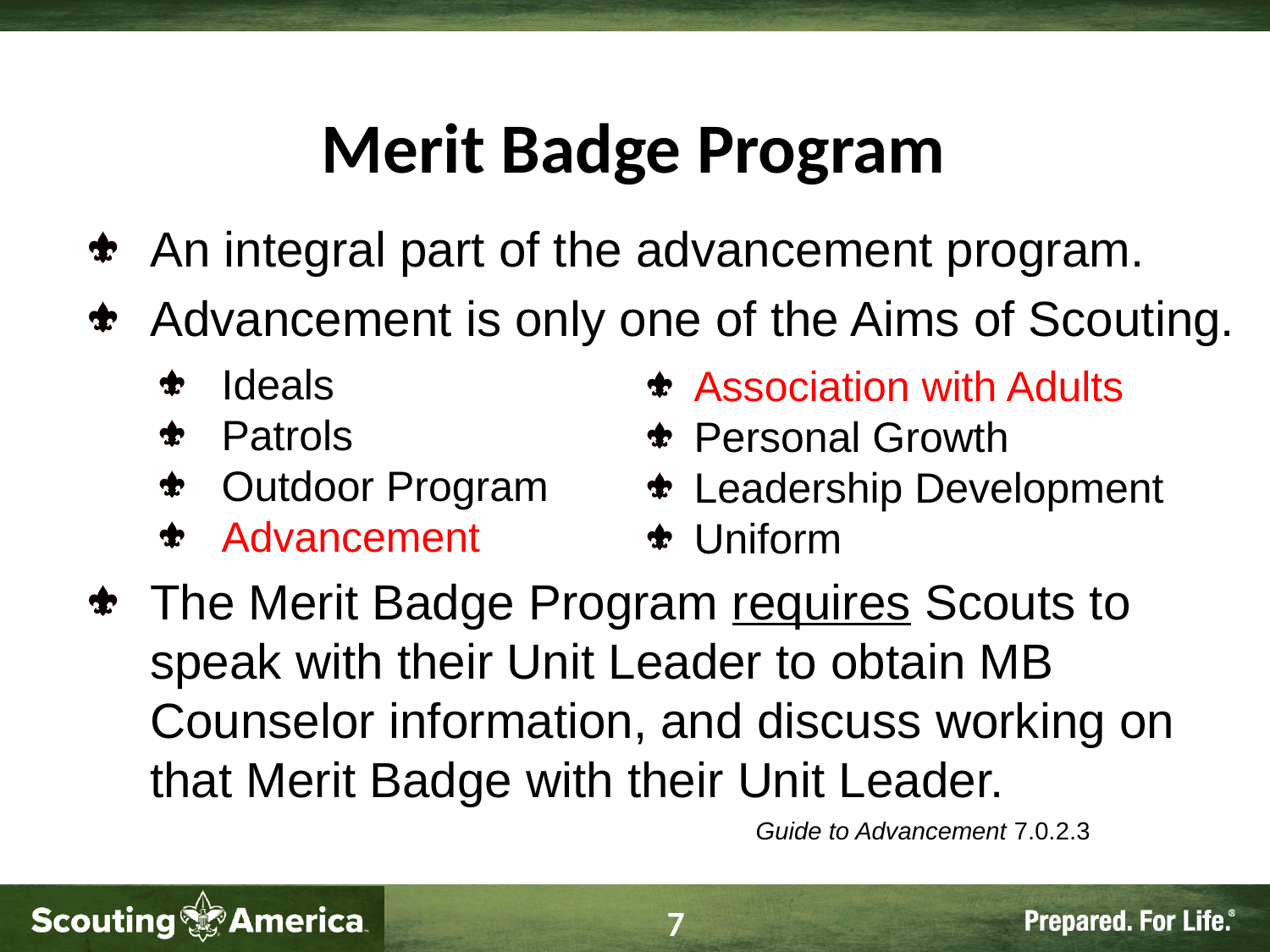

Merit Badge Program
An integral part of the advancement program.
Advancement is only one of the Aims of Scouting.
Ideals
Patrols
Outdoor Program
Advancement
The Merit Badge Program requires Scouts to speak with their Unit Leader to obtain MB Counselor information, and discuss working on that Merit Badge with their Unit Leader.
Association with Adults
Personal Growth
Leadership Development
Uniform
Guide to Advancement 7.0.2.3